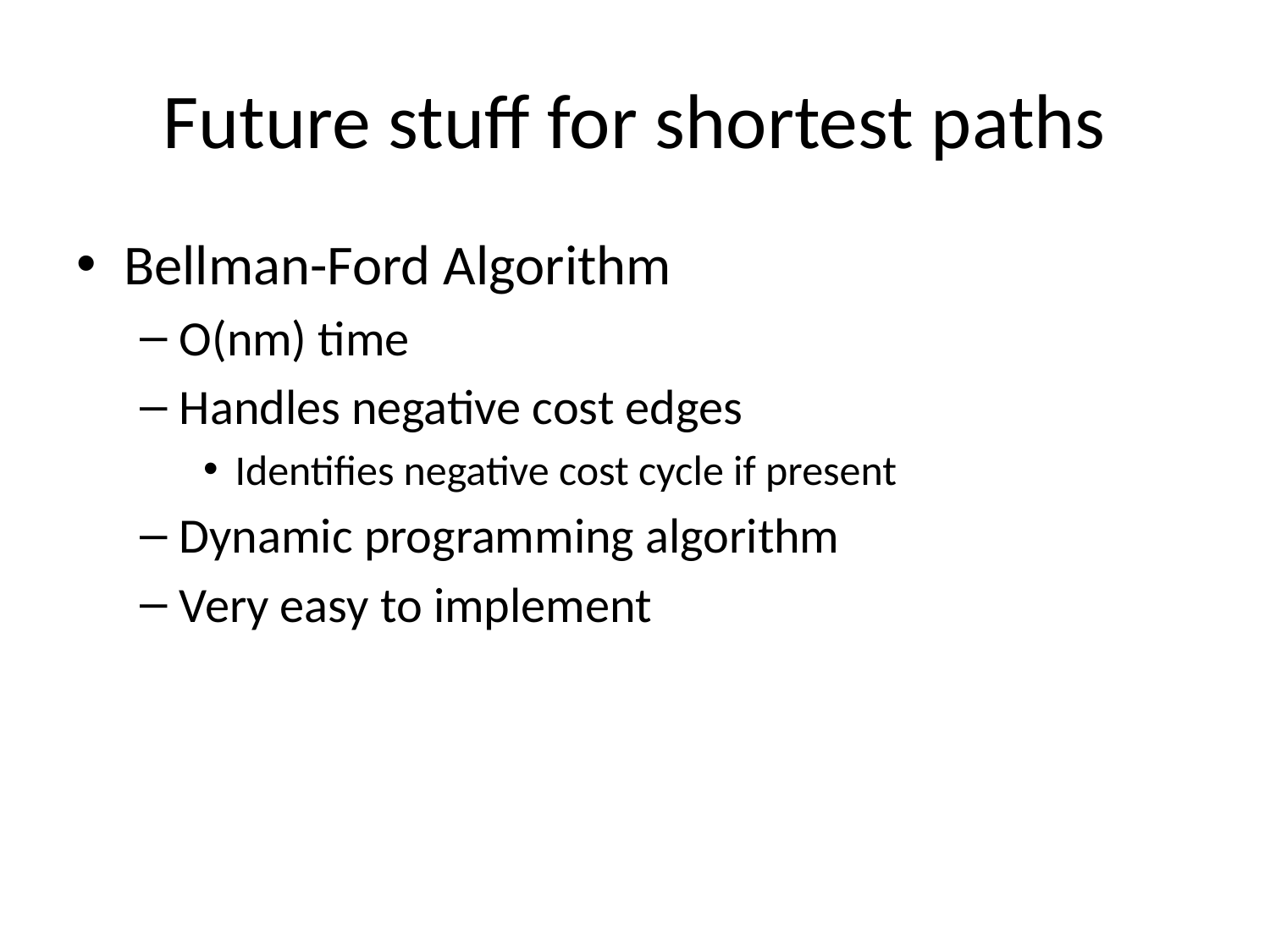

# Future stuff for shortest paths
Bellman-Ford Algorithm
O(nm) time
Handles negative cost edges
Identifies negative cost cycle if present
Dynamic programming algorithm
Very easy to implement